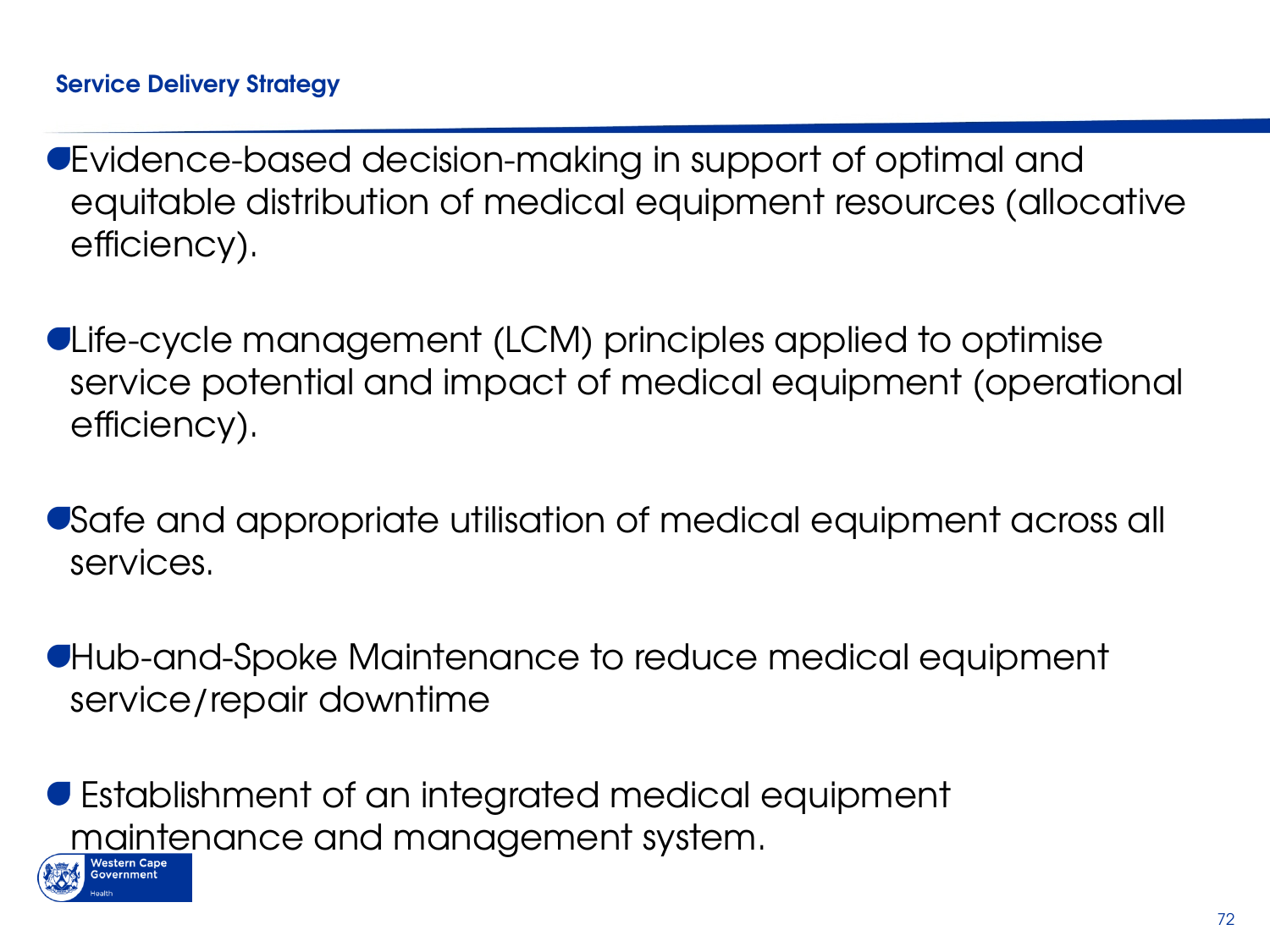

Go to Insert > Header & Footer > Enter presentation name into footer field
# Service Delivery Strategy
Evidence-based decision-making in support of optimal and equitable distribution of medical equipment resources (allocative efficiency).

Life-cycle management (LCM) principles applied to optimise service potential and impact of medical equipment (operational efficiency).

Safe and appropriate utilisation of medical equipment across all services.

Hub-and-Spoke Maintenance to reduce medical equipment service/repair downtime

 Establishment of an integrated medical equipment         maintenance and management system.

72